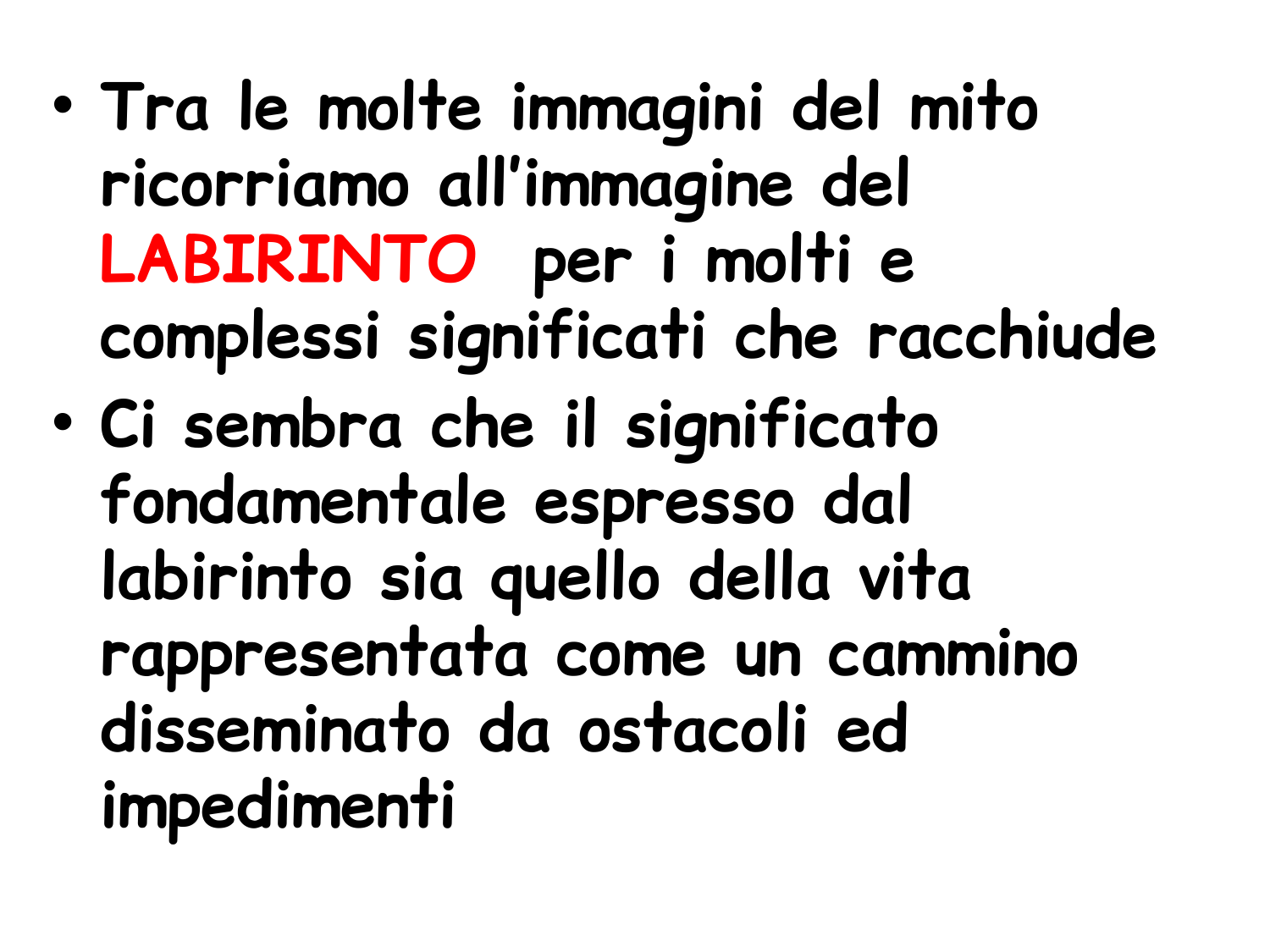

Tra le molte immagini del mito ricorriamo all’immagine del LABIRINTO  per i molti e complessi significati che racchiude
Ci sembra che il significato fondamentale espresso dal labirinto sia quello della vita rappresentata come un cammino disseminato da ostacoli ed impedimenti